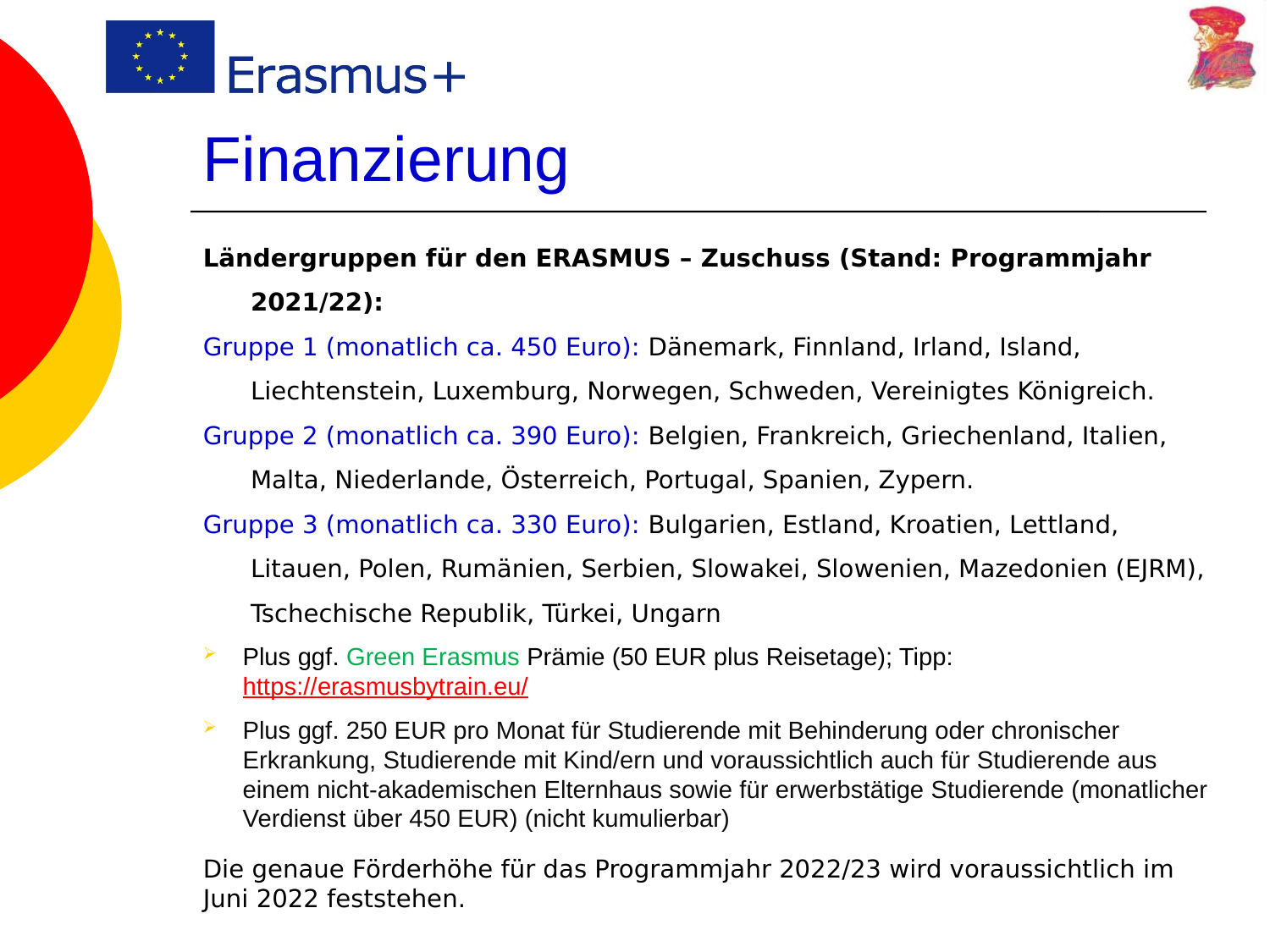

# Finanzierung
Ländergruppen für den ERASMUS – Zuschuss (Stand: Programmjahr 2021/22):
Gruppe 1 (monatlich ca. 450 Euro): Dänemark, Finnland, Irland, Island, Liechtenstein, Luxemburg, Norwegen, Schweden, Vereinigtes Königreich.
Gruppe 2 (monatlich ca. 390 Euro): Belgien, Frankreich, Griechenland, Italien, Malta, Niederlande, Österreich, Portugal, Spanien, Zypern.
Gruppe 3 (monatlich ca. 330 Euro): Bulgarien, Estland, Kroatien, Lettland, Litauen, Polen, Rumänien, Serbien, Slowakei, Slowenien, Mazedonien (EJRM), Tschechische Republik, Türkei, Ungarn
Plus ggf. Green Erasmus Prämie (50 EUR plus Reisetage); Tipp: https://erasmusbytrain.eu/
Plus ggf. 250 EUR pro Monat für Studierende mit Behinderung oder chronischer Erkrankung, Studierende mit Kind/ern und voraussichtlich auch für Studierende aus einem nicht-akademischen Elternhaus sowie für erwerbstätige Studierende (monatlicher Verdienst über 450 EUR) (nicht kumulierbar)
Die genaue Förderhöhe für das Programmjahr 2022/23 wird voraussichtlich im Juni 2022 feststehen.